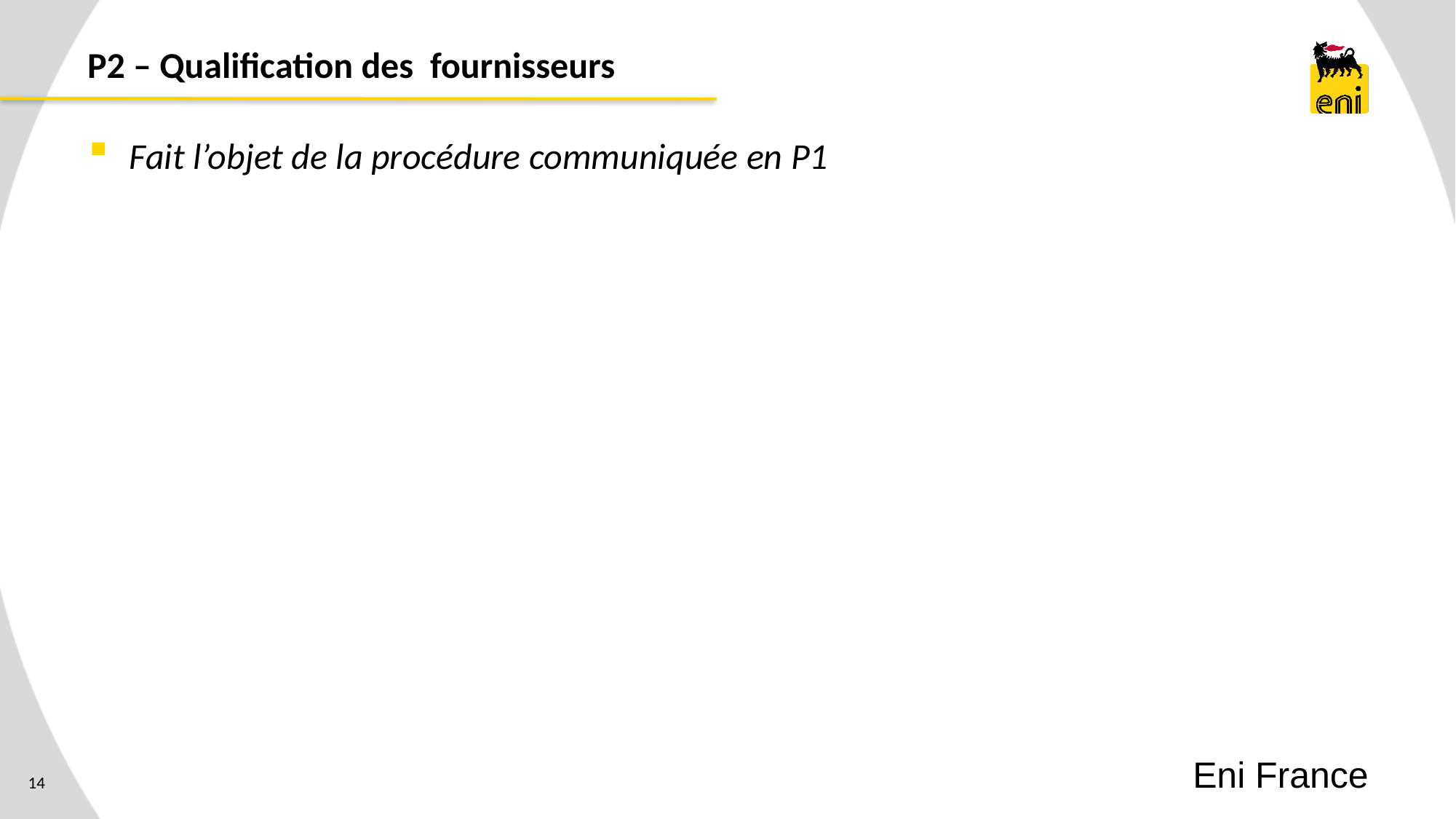

# P2 – Qualification des  fournisseurs
Fait l’objet de la procédure communiquée en P1
Eni France
14